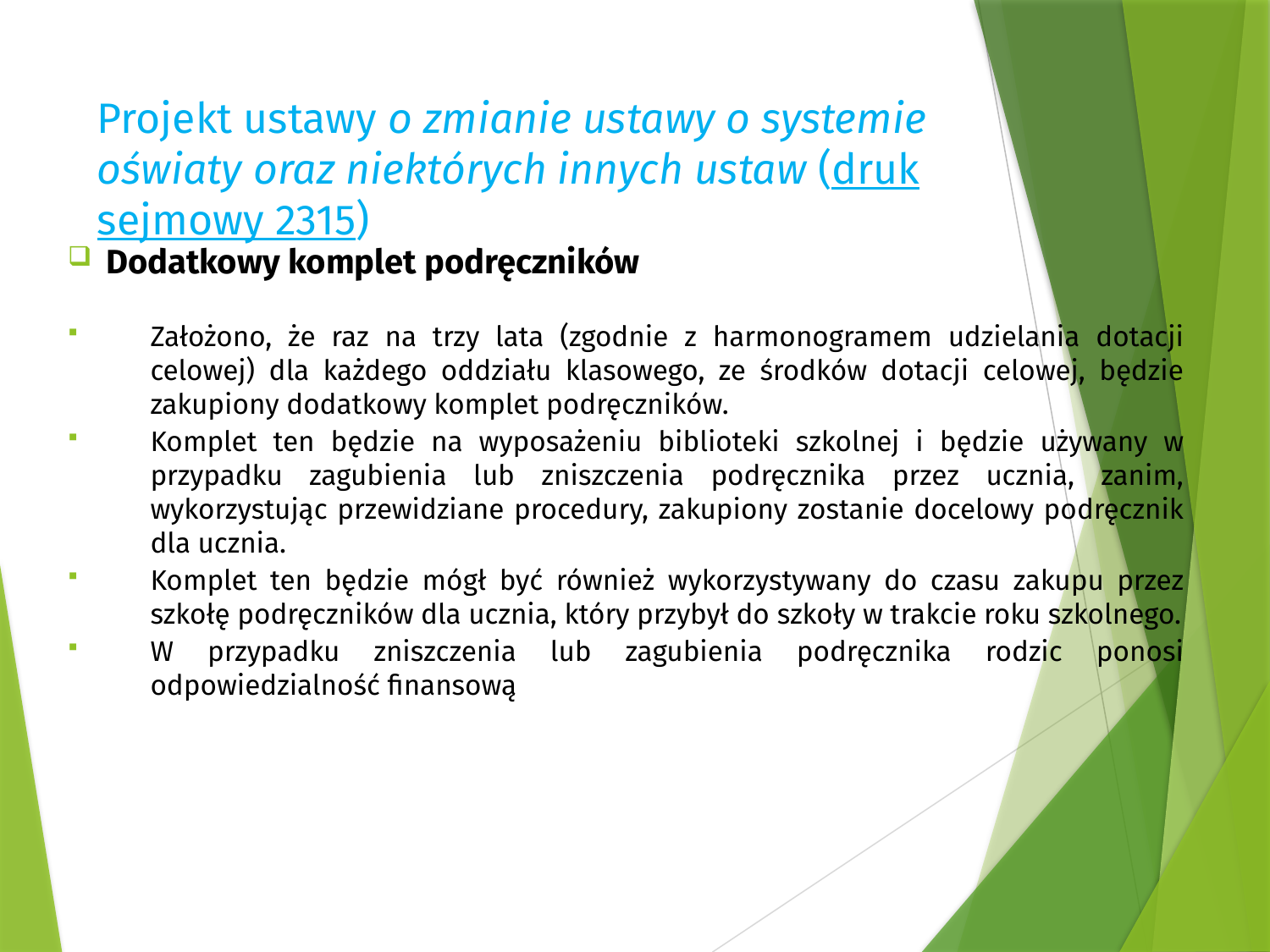

# Projekt ustawy o zmianie ustawy o systemie oświaty oraz niektórych innych ustaw (druk sejmowy 2315)

Dodatkowy komplet podręczników

Założono, że raz na trzy lata (zgodnie z harmonogramem udzielania dotacji celowej) dla każdego oddziału klasowego, ze środków dotacji celowej, będzie zakupiony dodatkowy komplet podręczników.
Komplet ten będzie na wyposażeniu biblioteki szkolnej i będzie używany w przypadku zagubienia lub zniszczenia podręcznika przez ucznia, zanim, wykorzystując przewidziane procedury, zakupiony zostanie docelowy podręcznik dla ucznia.
Komplet ten będzie mógł być również wykorzystywany do czasu zakupu przez szkołę podręczników dla ucznia, który przybył do szkoły w trakcie roku szkolnego.
W przypadku zniszczenia lub zagubienia podręcznika rodzic ponosi odpowiedzialność finansową